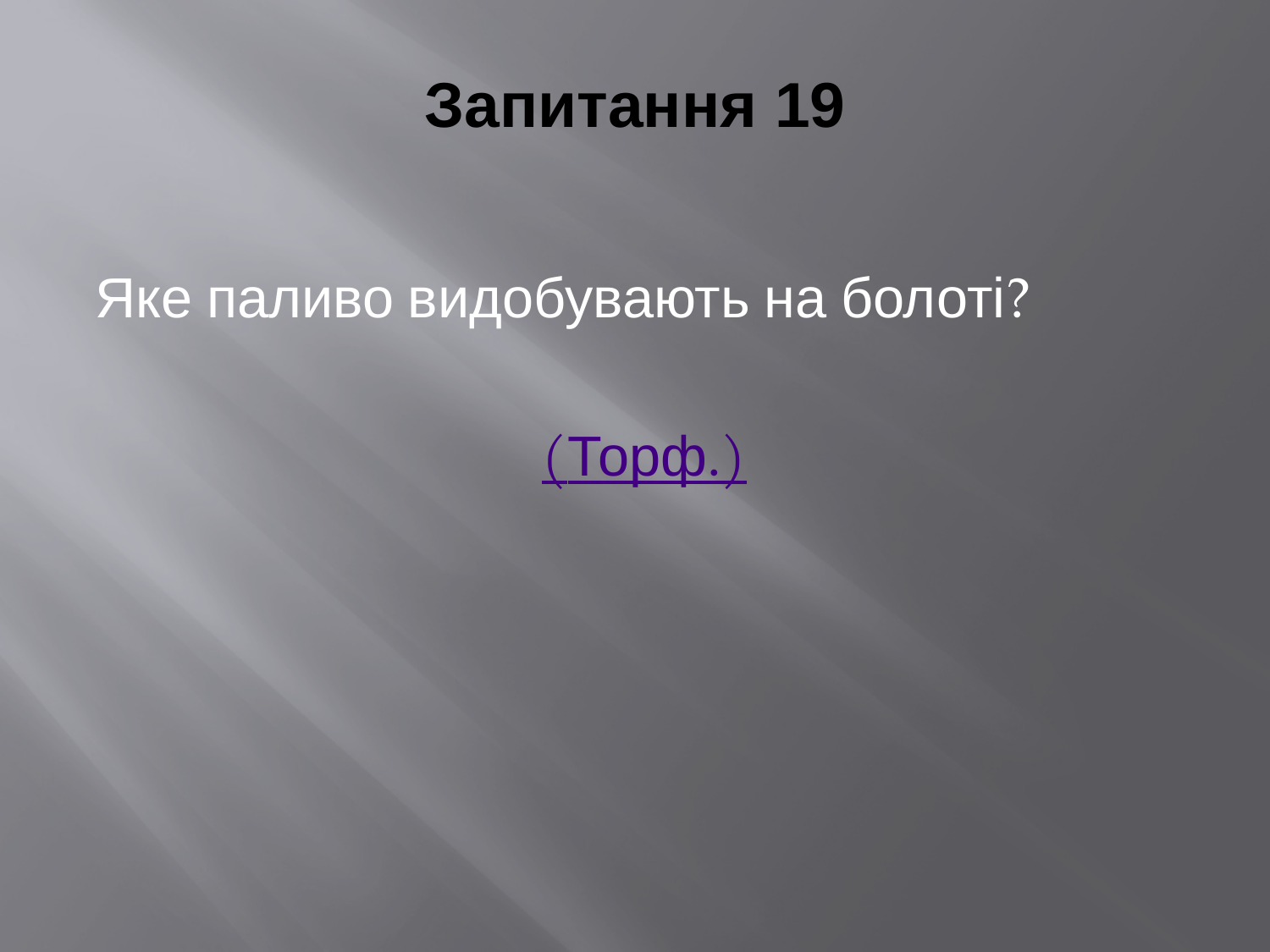

# Запитання 19

Яке паливо видобувають на болоті?

(Торф.)